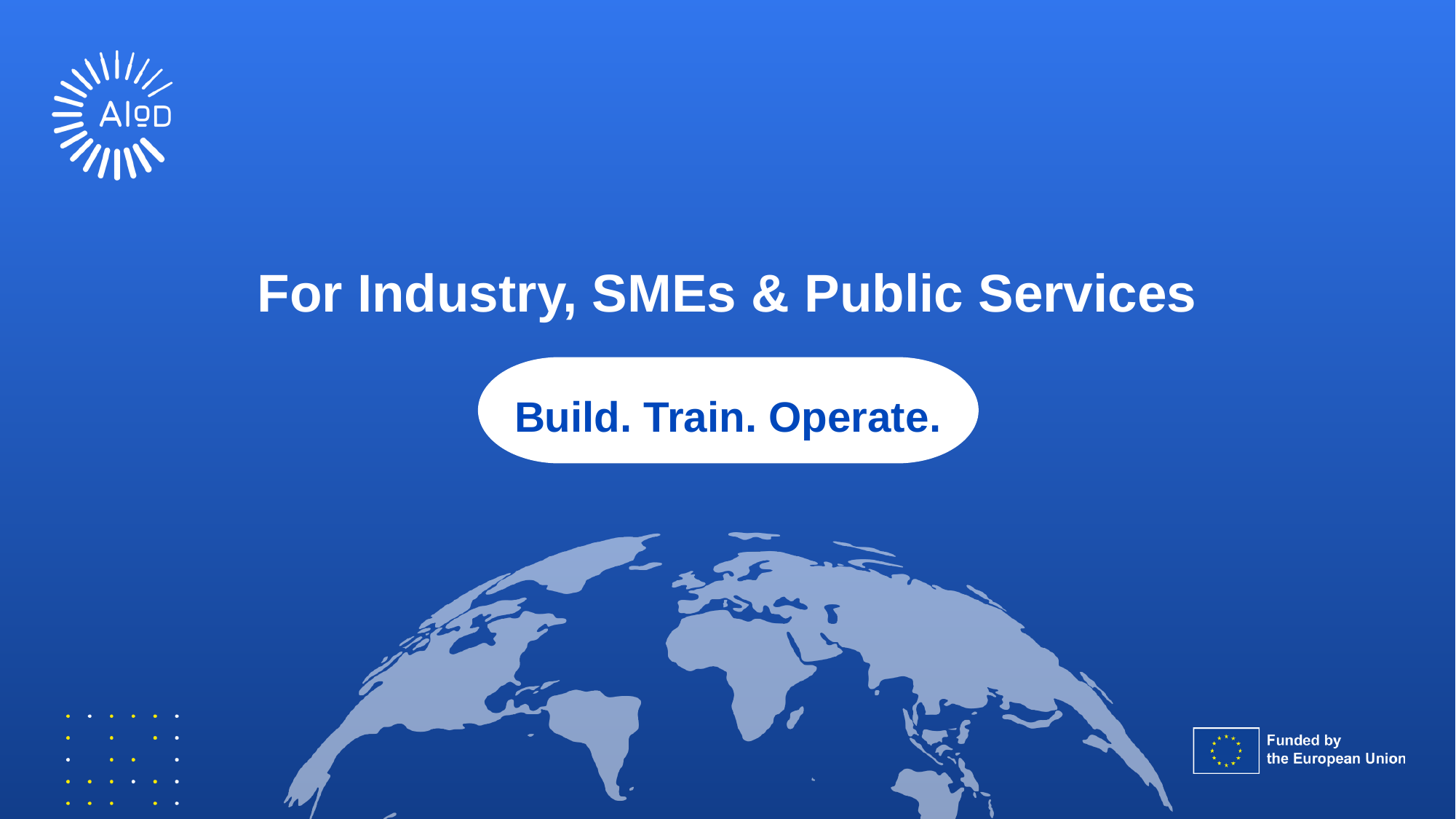

For Industry, SMEs & Public Services

Build. Train. Operate.